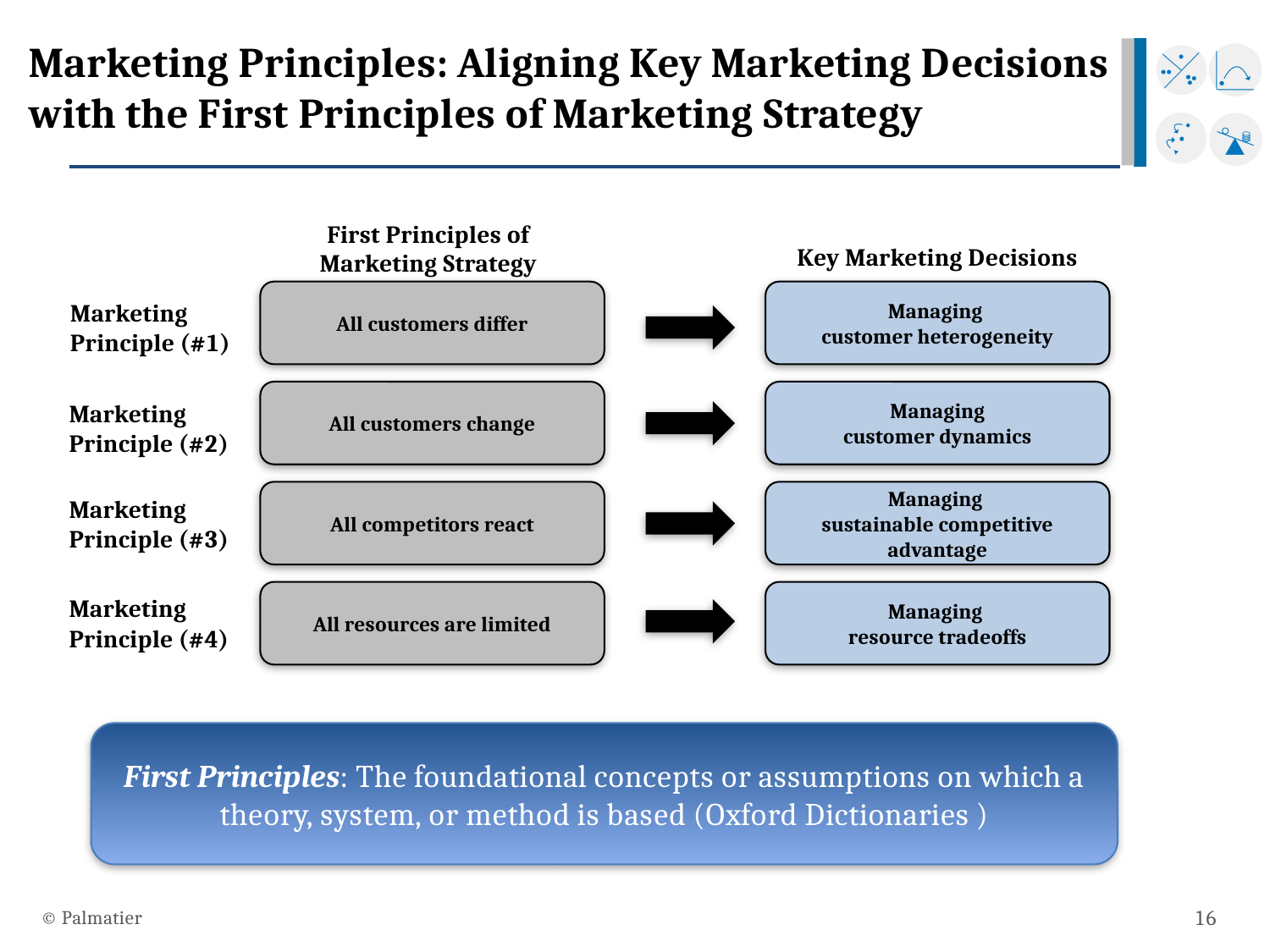

# Marketing Principles: Aligning Key Marketing Decisions with the First Principles of Marketing Strategy
First Principles of Marketing Strategy
Key Marketing Decisions
All customers differ
Managing
customer heterogeneity
Marketing Principle (#1)

All customers change
Managing
customer dynamics
Marketing Principle (#2)

All competitors react
Managing
sustainable competitive advantage
Marketing Principle (#3)

All resources are limited
Managing
resource tradeoffs
Marketing Principle (#4)

First Principles: The foundational concepts or assumptions on which a theory, system, or method is based (Oxford Dictionaries )
© Palmatier
16